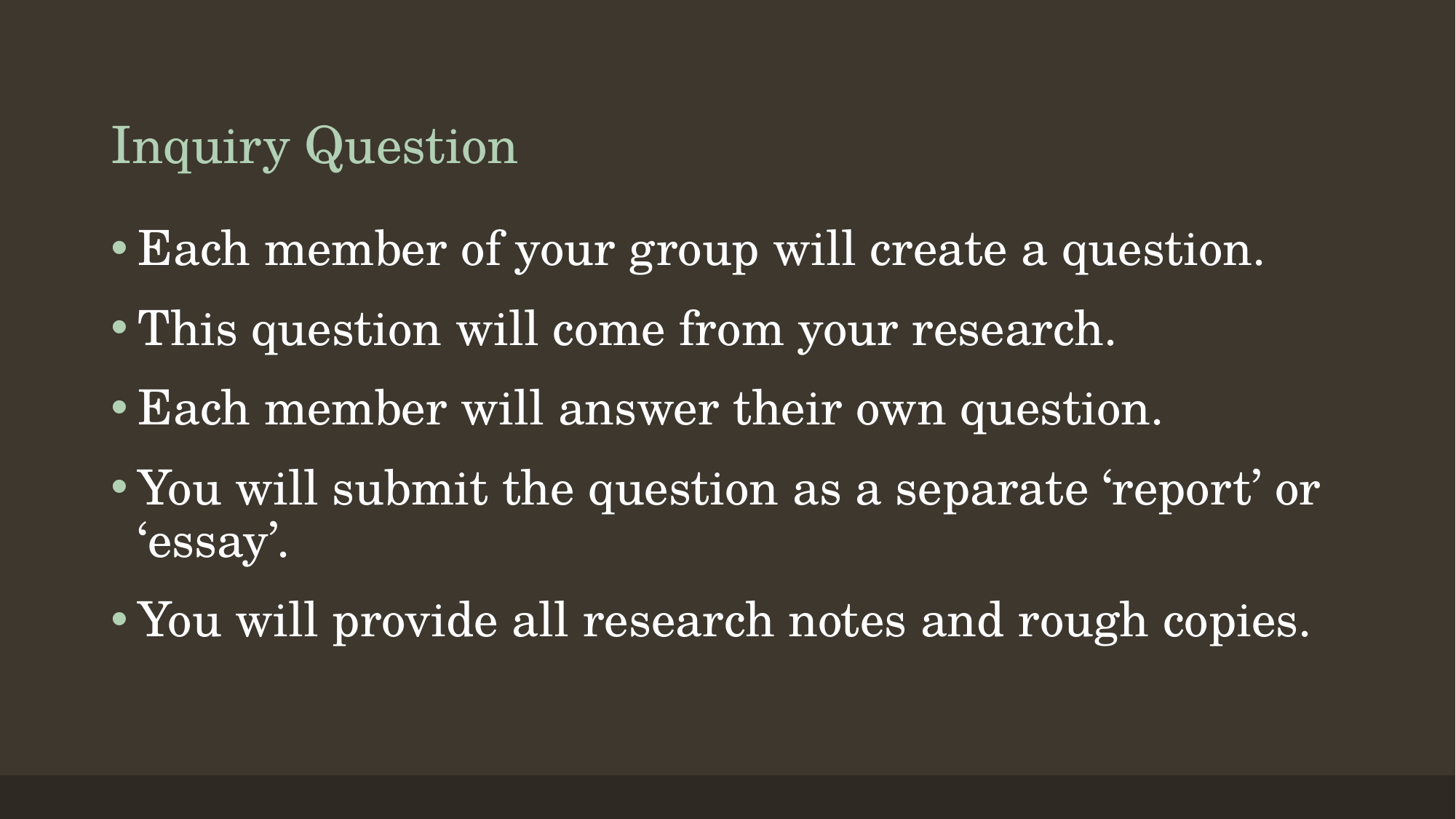

# Inquiry Question
Each member of your group will create a question.
This question will come from your research.
Each member will answer their own question.
You will submit the question as a separate ‘report’ or ‘essay’.
You will provide all research notes and rough copies.